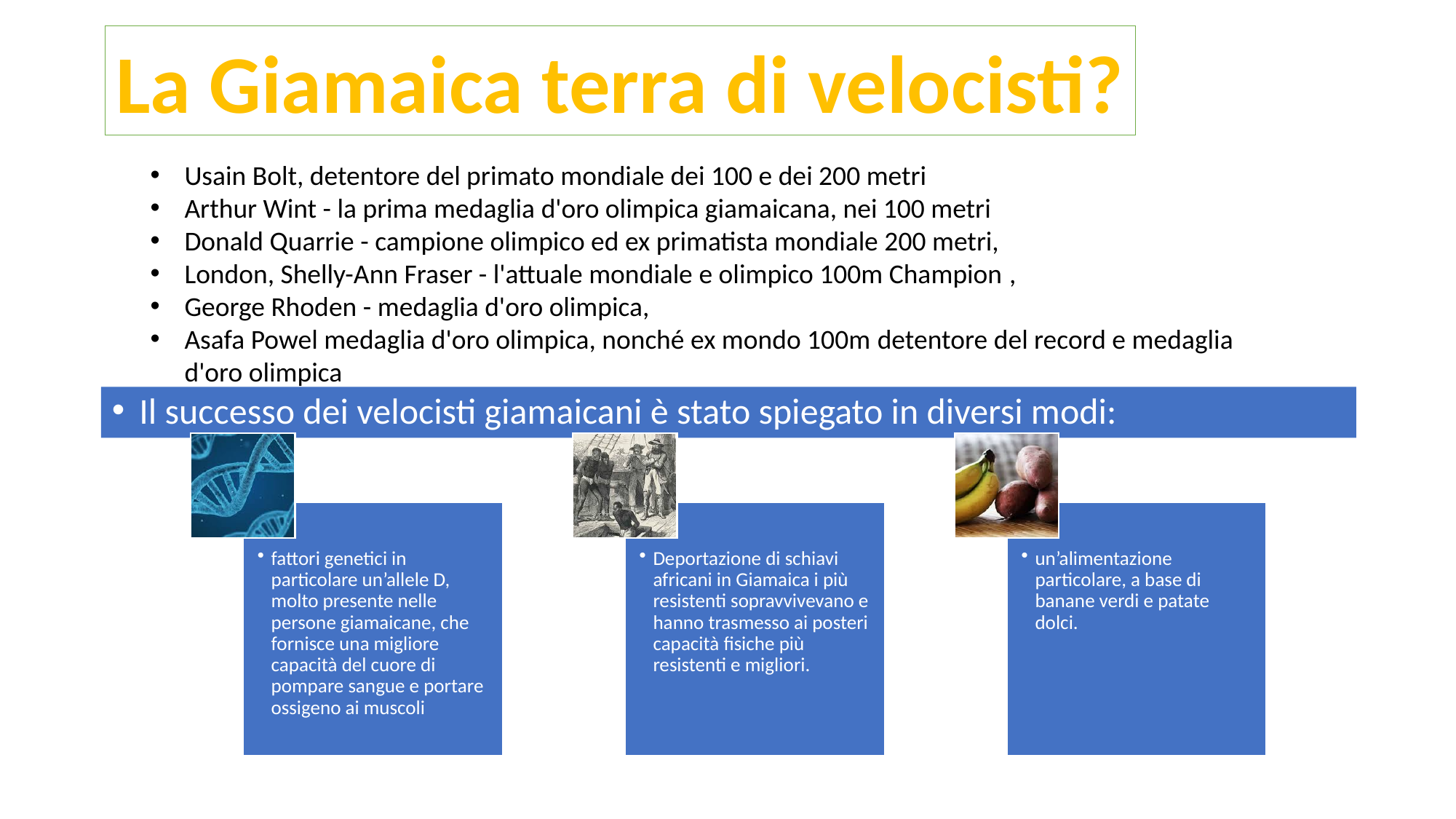

La Giamaica terra di velocisti?
Usain Bolt, detentore del primato mondiale dei 100 e dei 200 metri
Arthur Wint - la prima medaglia d'oro olimpica giamaicana, nei 100 metri
Donald Quarrie - campione olimpico ed ex primatista mondiale 200 metri,
London, Shelly-Ann Fraser - l'attuale mondiale e olimpico 100m Champion ,
George Rhoden - medaglia d'oro olimpica,
Asafa Powel medaglia d'oro olimpica, nonché ex mondo 100m detentore del record e medaglia d'oro olimpica
Il successo dei velocisti giamaicani è stato spiegato in diversi modi:

fattori genetici in particolare un’allele D, molto presente nelle persone giamaicane, che fornisce una migliore capacità del cuore di pompare sangue e portare ossigeno ai muscoli

Deportazione di schiavi africani in Giamaica i più resistenti sopravvivevano e hanno trasmesso ai posteri capacità fisiche più resistenti e migliori.

un’alimentazione particolare, a base di banane verdi e patate dolci.